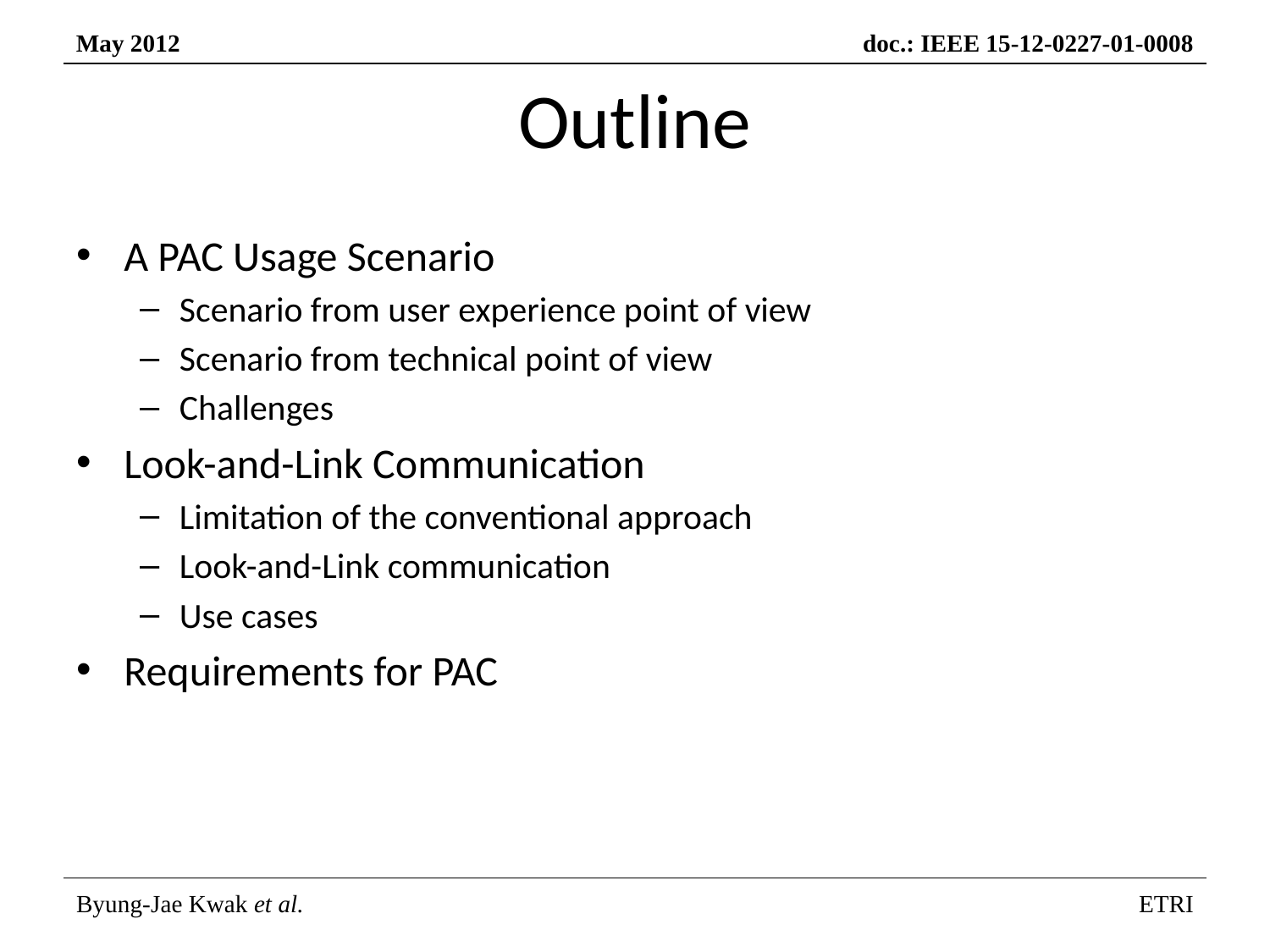

# Outline
A PAC Usage Scenario
Scenario from user experience point of view
Scenario from technical point of view
Challenges
Look-and-Link Communication
Limitation of the conventional approach
Look-and-Link communication
Use cases
Requirements for PAC